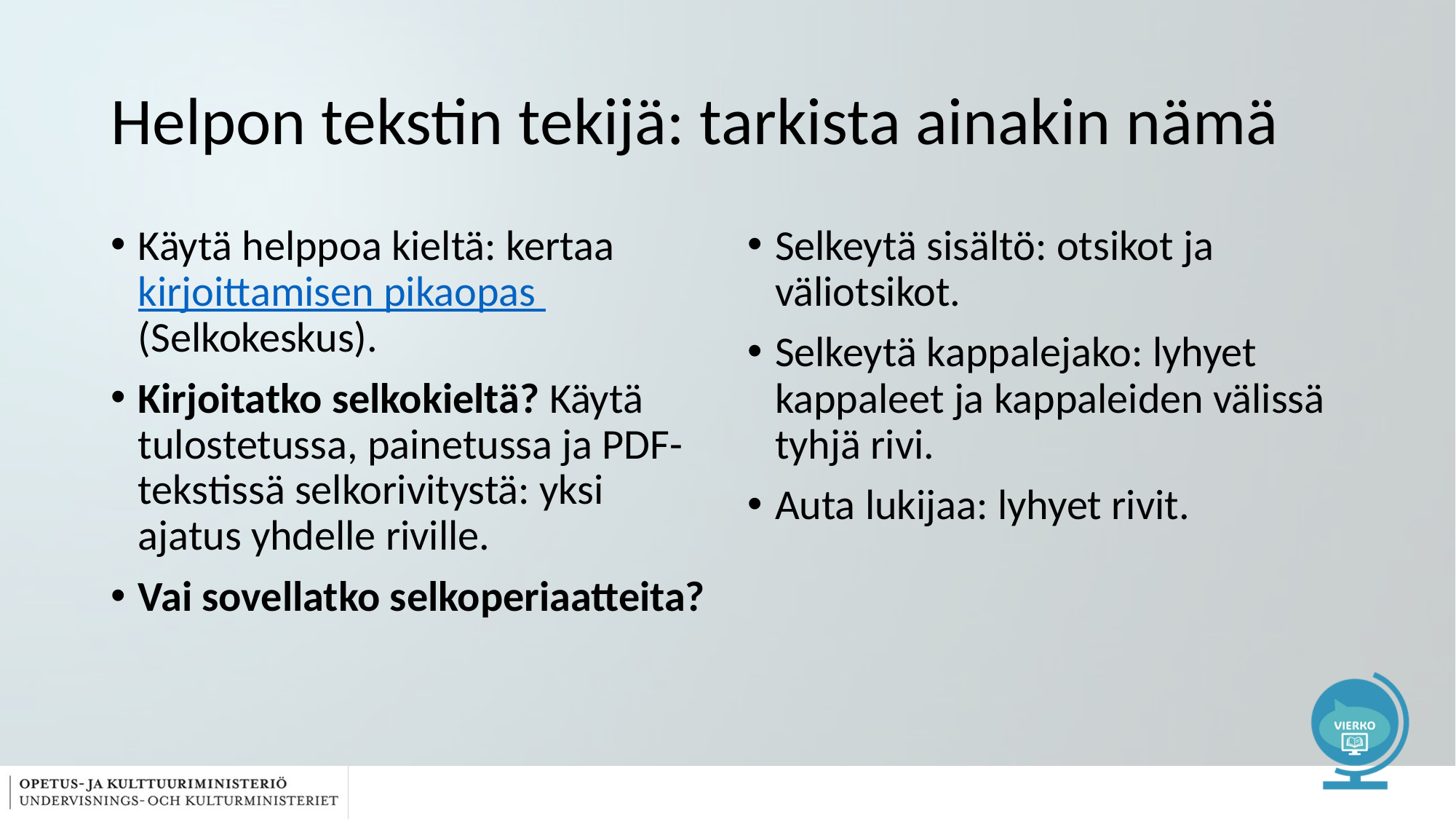

# Helpon tekstin tekijä: tarkista ainakin nämä
Käytä helppoa kieltä: kertaa kirjoittamisen pikaopas (Selkokeskus).
Kirjoitatko selkokieltä? Käytä tulostetussa, painetussa ja PDF-tekstissä selkorivitystä: yksi ajatus yhdelle riville.
Vai sovellatko selkoperiaatteita?

Selkeytä sisältö: otsikot ja väliotsikot.
Selkeytä kappalejako: lyhyet kappaleet ja kappaleiden välissä tyhjä rivi.
Auta lukijaa: lyhyet rivit.